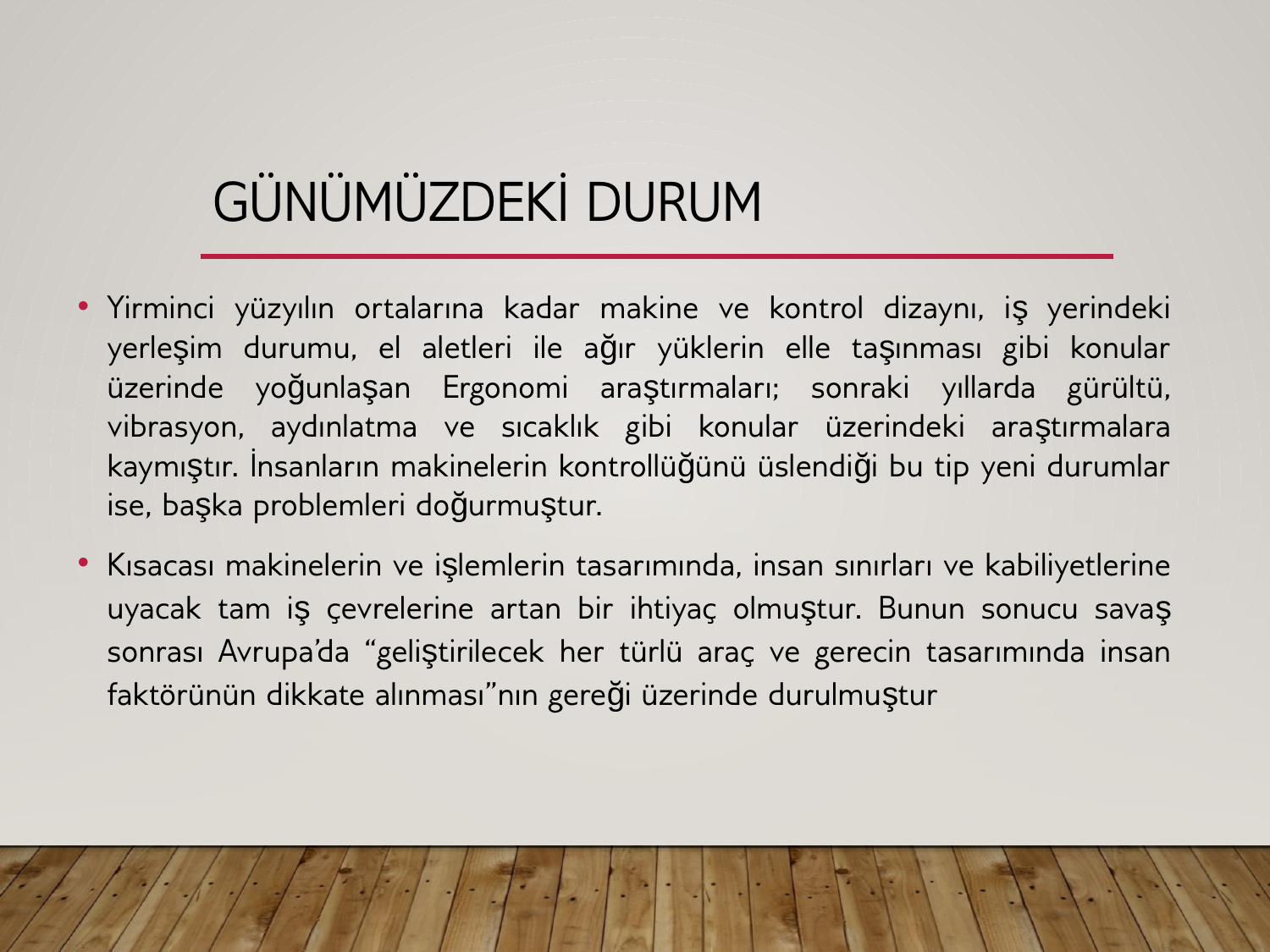

# Günümüzdeki durum
Yirminci yüzyılın ortalarına kadar makine ve kontrol dizaynı, iş yerindeki yerleşim durumu, el aletleri ile ağır yüklerin elle taşınması gibi konular üzerinde yoğunlaşan Ergonomi araştırmaları; sonraki yıllarda gürültü, vibrasyon, aydınlatma ve sıcaklık gibi konular üzerindeki araştırmalara kaymıştır. İnsanların makinelerin kontrollüğünü üslendiği bu tip yeni durumlar ise, başka problemleri doğurmuştur.
Kısacası makinelerin ve işlemlerin tasarımında, insan sınırları ve kabiliyetlerine uyacak tam iş çevrelerine artan bir ihtiyaç olmuştur. Bunun sonucu savaş sonrası Avrupa’da “geliştirilecek her türlü araç ve gerecin tasarımında insan faktörünün dikkate alınması”nın gereği üzerinde durulmuştur